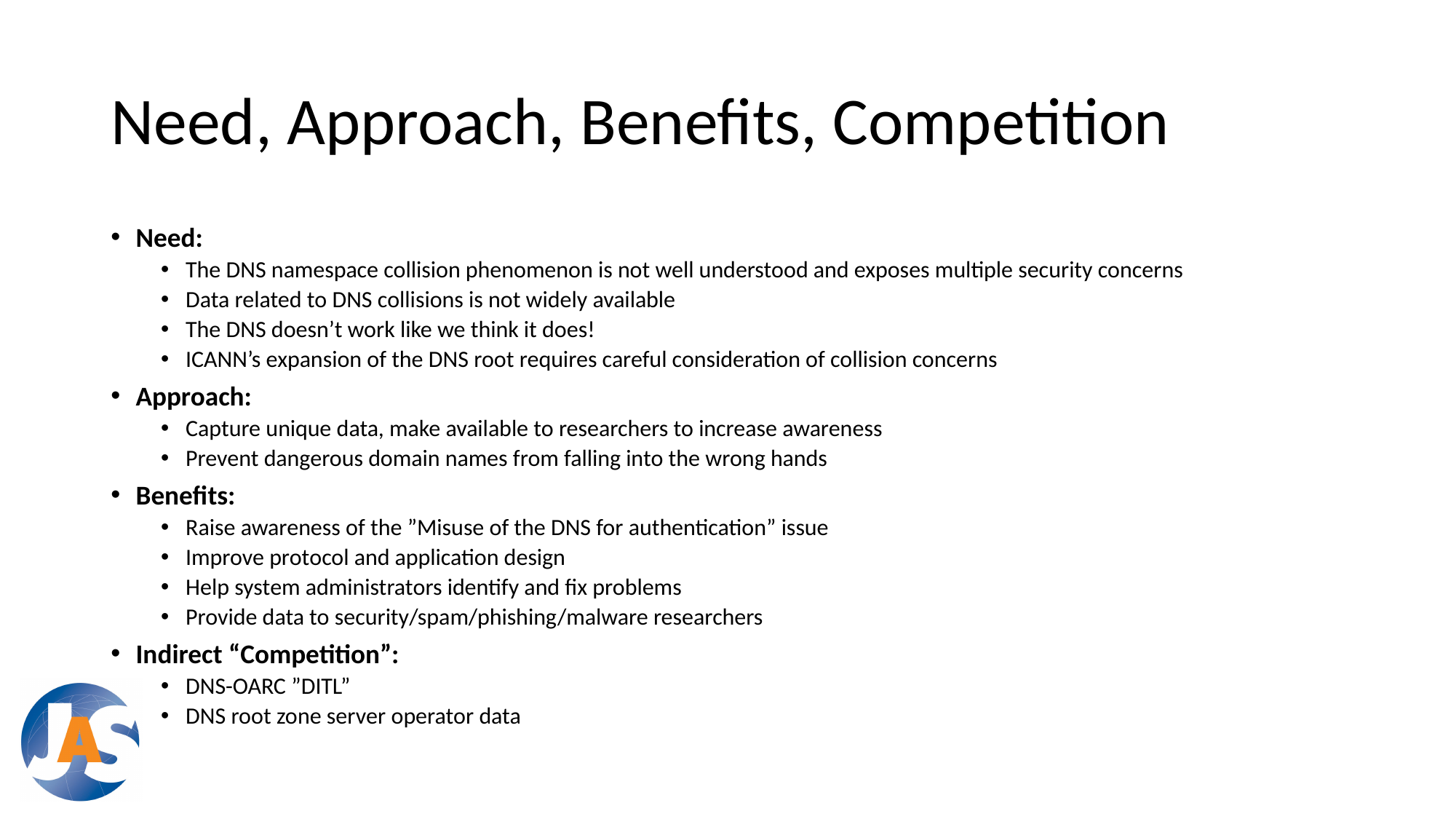

# Need, Approach, Benefits, Competition
Need:
The DNS namespace collision phenomenon is not well understood and exposes multiple security concerns
Data related to DNS collisions is not widely available
The DNS doesn’t work like we think it does!
ICANN’s expansion of the DNS root requires careful consideration of collision concerns
Approach:
Capture unique data, make available to researchers to increase awareness
Prevent dangerous domain names from falling into the wrong hands
Benefits:
Raise awareness of the ”Misuse of the DNS for authentication” issue
Improve protocol and application design
Help system administrators identify and fix problems
Provide data to security/spam/phishing/malware researchers
Indirect “Competition”:
DNS-OARC ”DITL”
DNS root zone server operator data